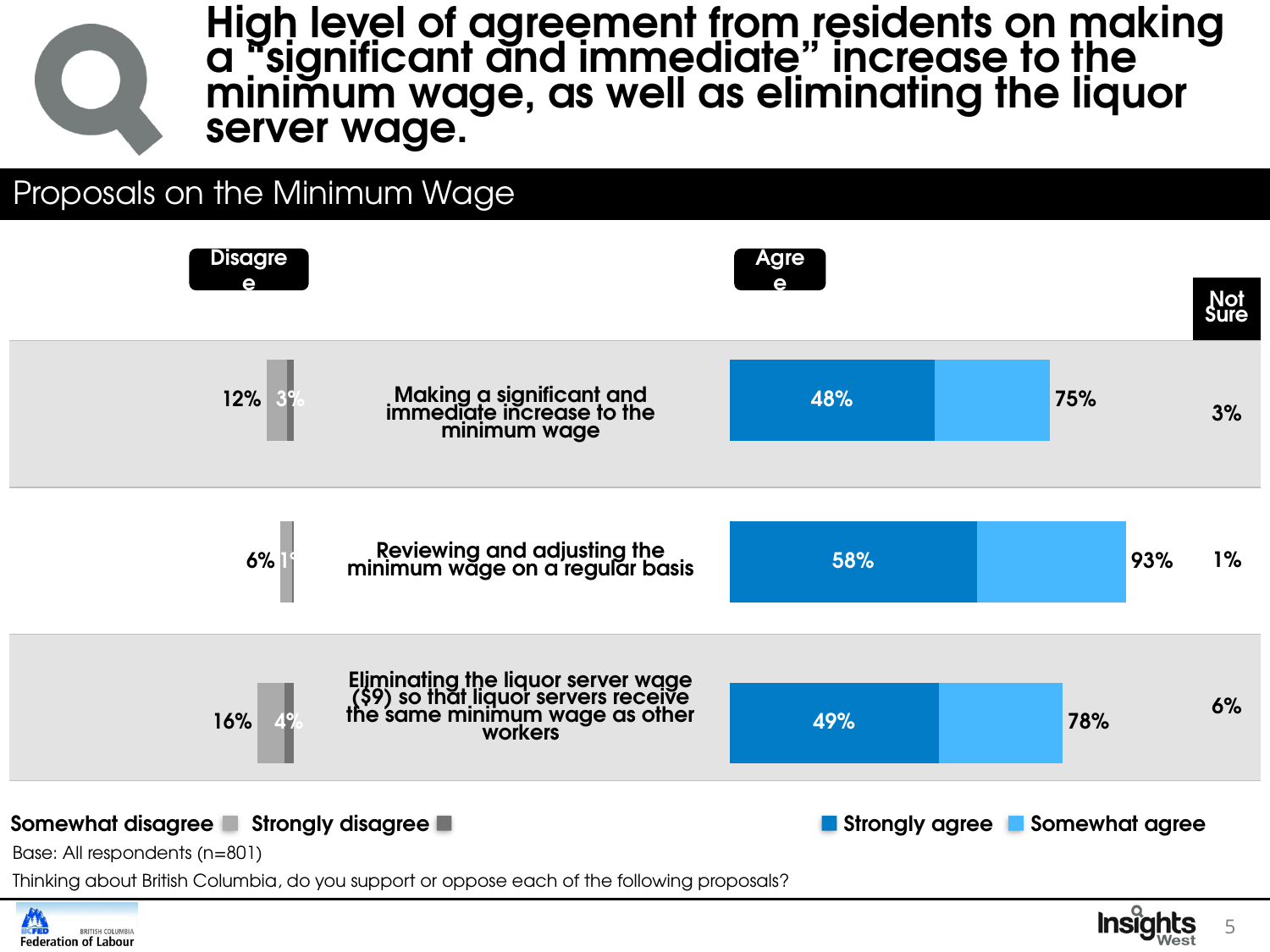

# High level of agreement from residents on making a “significant and immediate” increase to the minimum wage, as well as eliminating the liquor server wage.
Proposals on the Minimum Wage
Disagree
Agree
|  |  |  | Not Sure |
| --- | --- | --- | --- |
|  | Making a significant and immediate increase to the minimum wage |  | 3% |
|  | Reviewing and adjusting the minimum wage on a regular basis |  | 1% |
|  | Eliminating the liquor server wage ($9) so that liquor servers receive the same minimum wage as other workers |  | 6% |

### Chart

| Category | Strongly oppose | Moderately oppose | Oppose |
|---|---|---|---|
| Making a significant and immediate increase to the minimum wage. | 0.03 | 0.09 | 0.12 |
| Reviewing and adjusting the minimum wage on a regular basis. | 0.01 | 0.05 | 0.06 |
| Eliminating the liquor server wage ($9) so that liquor servers receive the same minimum wage as other workers. | 0.04 | 0.12 | 0.16 |

### Chart

| Category | Strongly support | Moderately support | Support |
|---|---|---|---|
| Making a significant and immediate increase to the minimum wage. | 0.48 | 0.27 | 0.75 |
| Reviewing and adjusting the minimum wage on a regular basis. | 0.58 | 0.35 | 0.93 |
| Eliminating the liquor server wage ($9) so that liquor servers receive the same minimum wage as other workers. | 0.49 | 0.29 | 0.78 |
Somewhat disagree

Strongly disagree

Strongly agree

Somewhat agree

Base: All respondents (n=801)
Thinking about British Columbia, do you support or oppose each of the following proposals?
5